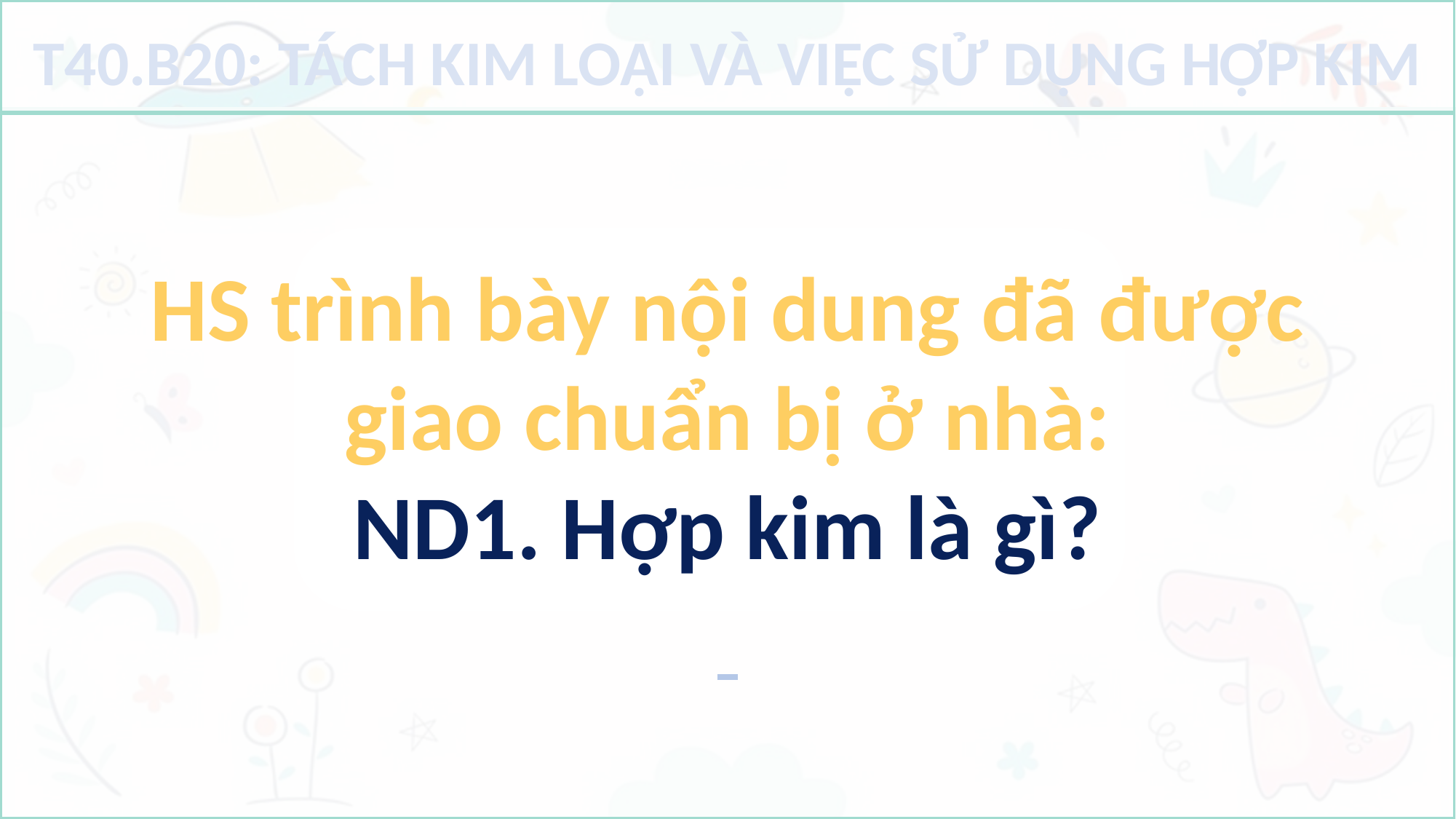

T40.B20: TÁCH KIM LOẠI VÀ VIỆC SỬ DỤNG HỢP KIM
HS trình bày nội dung đã được giao chuẩn bị ở nhà:
ND1. Hợp kim là gì?